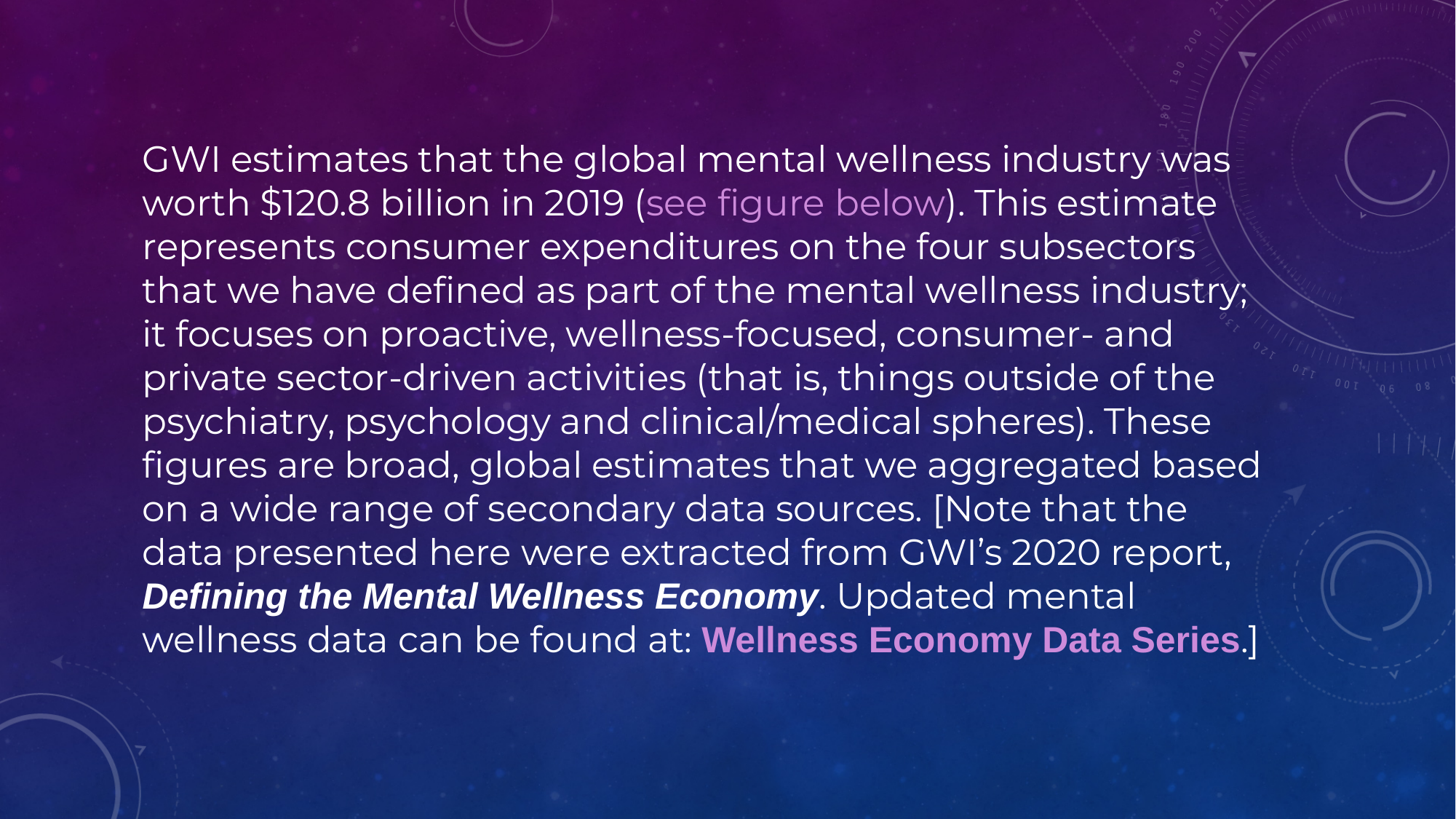

GWI estimates that the global mental wellness industry was worth $120.8 billion in 2019 (see figure below). This estimate represents consumer expenditures on the four subsectors that we have defined as part of the mental wellness industry; it focuses on proactive, wellness-focused, consumer- and private sector-driven activities (that is, things outside of the psychiatry, psychology and clinical/medical spheres). These figures are broad, global estimates that we aggregated based on a wide range of secondary data sources. [Note that the data presented here were extracted from GWI’s 2020 report, Defining the Mental Wellness Economy. Updated mental wellness data can be found at: Wellness Economy Data Series.]